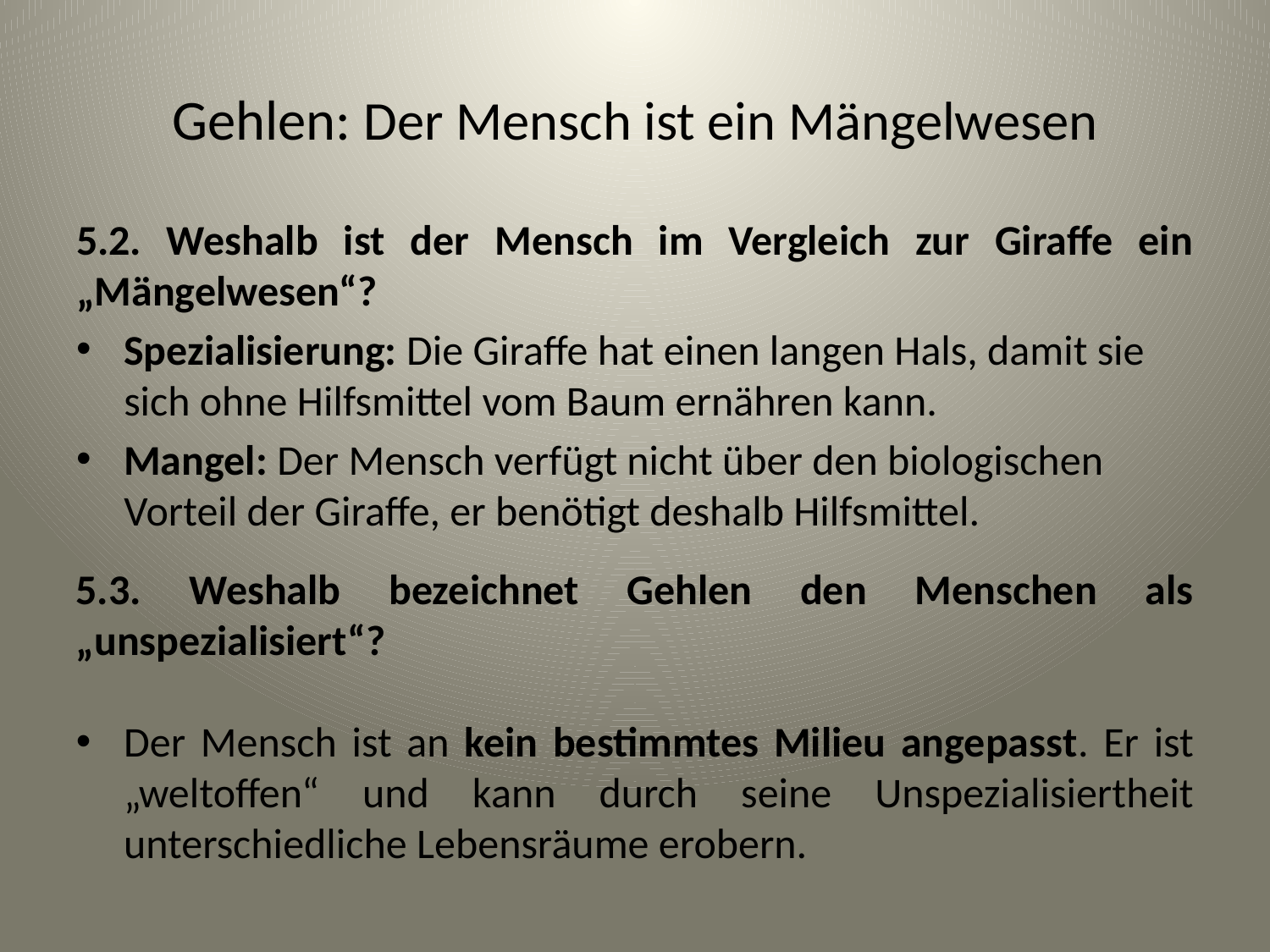

# Gehlen: Der Mensch ist ein Mängelwesen
5.2. Weshalb ist der Mensch im Vergleich zur Giraffe ein „Mängelwesen“?
Spezialisierung: Die Giraffe hat einen langen Hals, damit sie sich ohne Hilfsmittel vom Baum ernähren kann.
Mangel: Der Mensch verfügt nicht über den biologischen Vorteil der Giraffe, er benötigt deshalb Hilfsmittel.
5.3. Weshalb bezeichnet Gehlen den Menschen als „unspezialisiert“?

Der Mensch ist an kein bestimmtes Milieu angepasst. Er ist „weltoffen“ und kann durch seine Unspezialisiertheit unterschiedliche Lebensräume erobern.